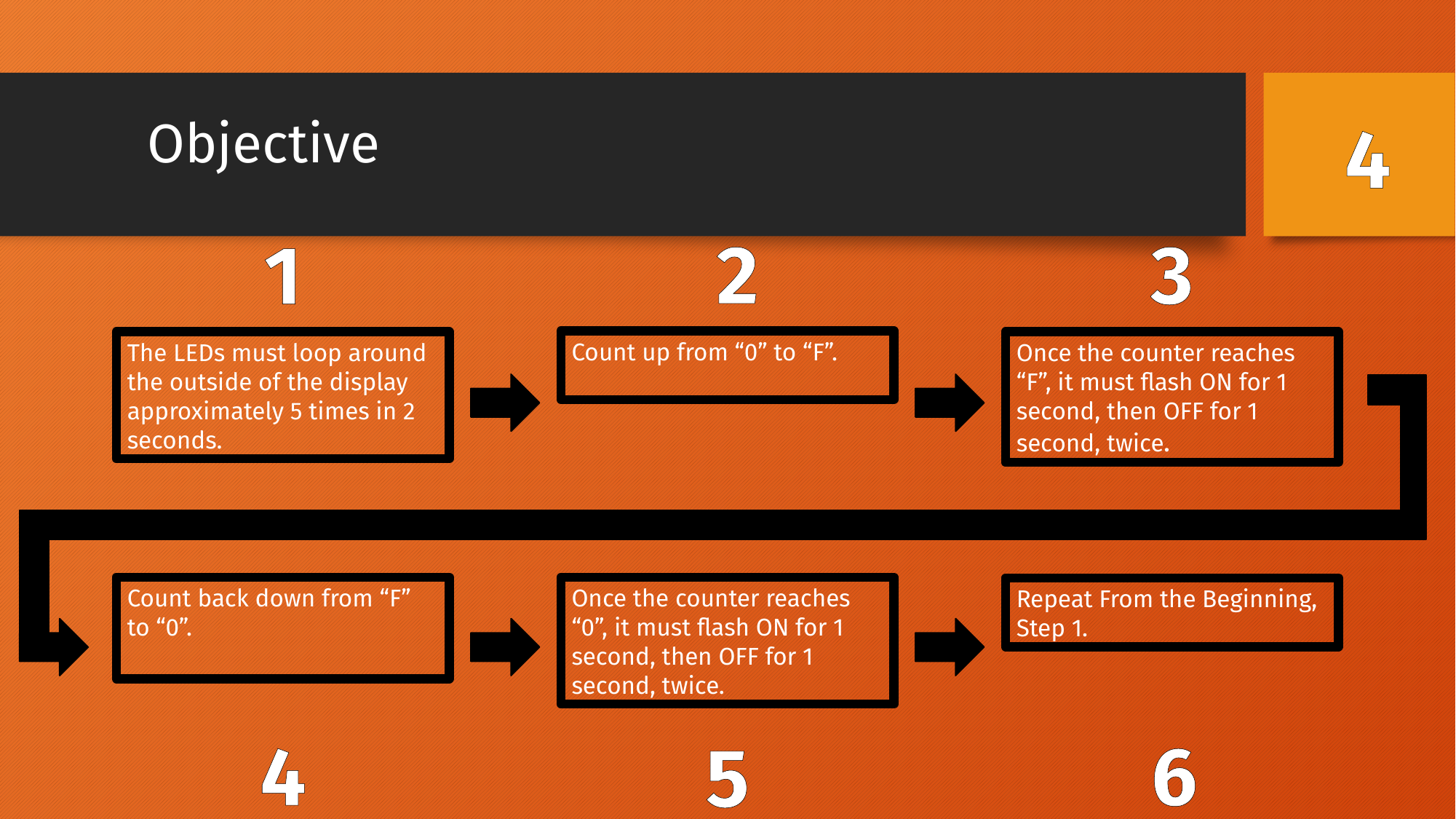

# Objective
4
2
3
1
Count up from “0” to “F”.

The LEDs must loop around the outside of the display approximately 5 times in 2 seconds.
Once the counter reaches “F”, it must flash ON for 1 second, then OFF for 1 second, twice.

Count back down from “F” to “0”.

Once the counter reaches “0”, it must flash ON for 1 second, then OFF for 1 second, twice.
Repeat From the Beginning, Step 1.

6
4
5